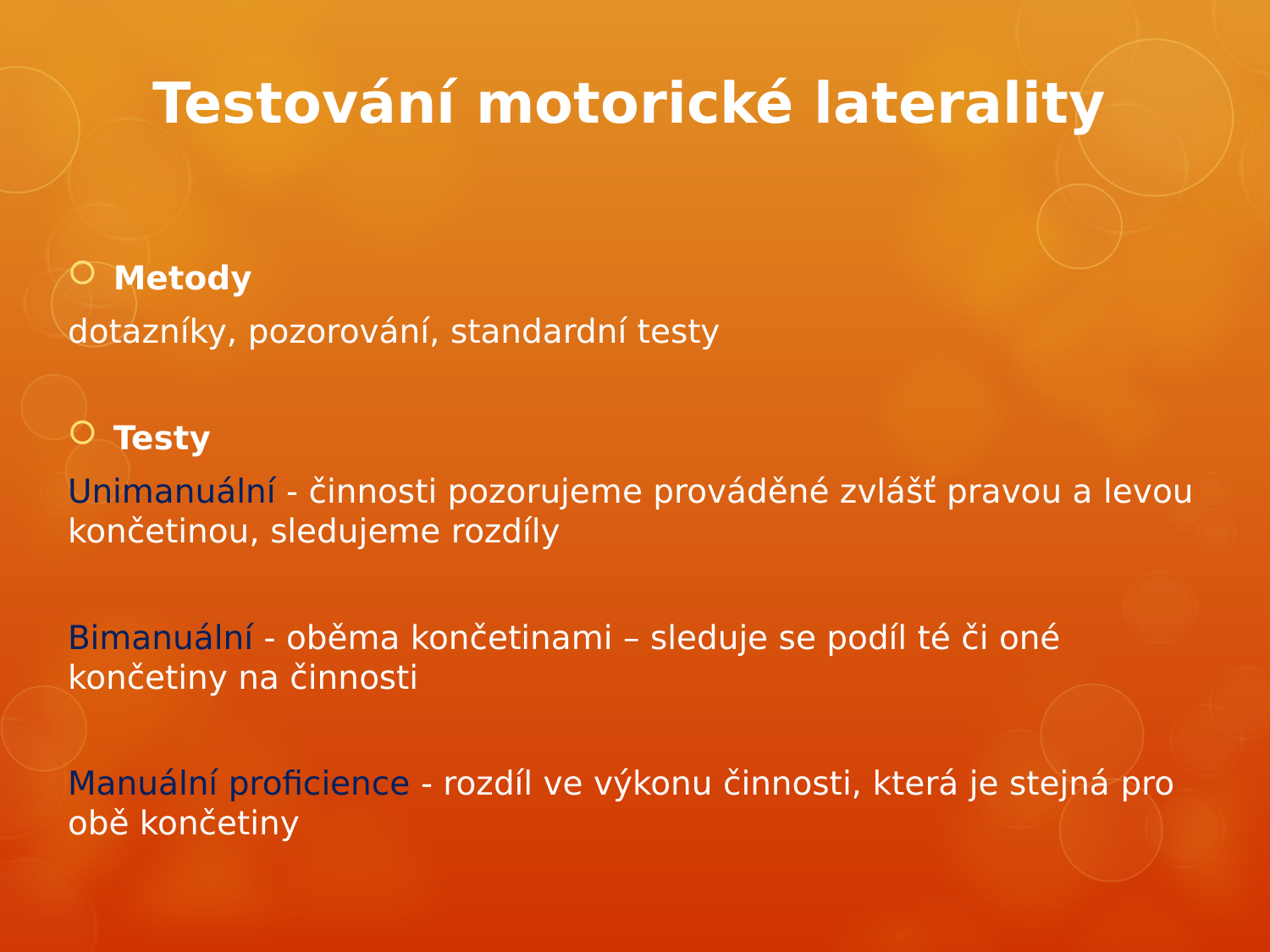

# Testování motorické laterality
Metody
dotazníky, pozorování, standardní testy

Testy
Unimanuální - činnosti pozorujeme prováděné zvlášť pravou a levou končetinou, sledujeme rozdíly

Bimanuální - oběma končetinami – sleduje se podíl té či oné končetiny na činnosti

Manuální proficience - rozdíl ve výkonu činnosti, která je stejná pro obě končetiny